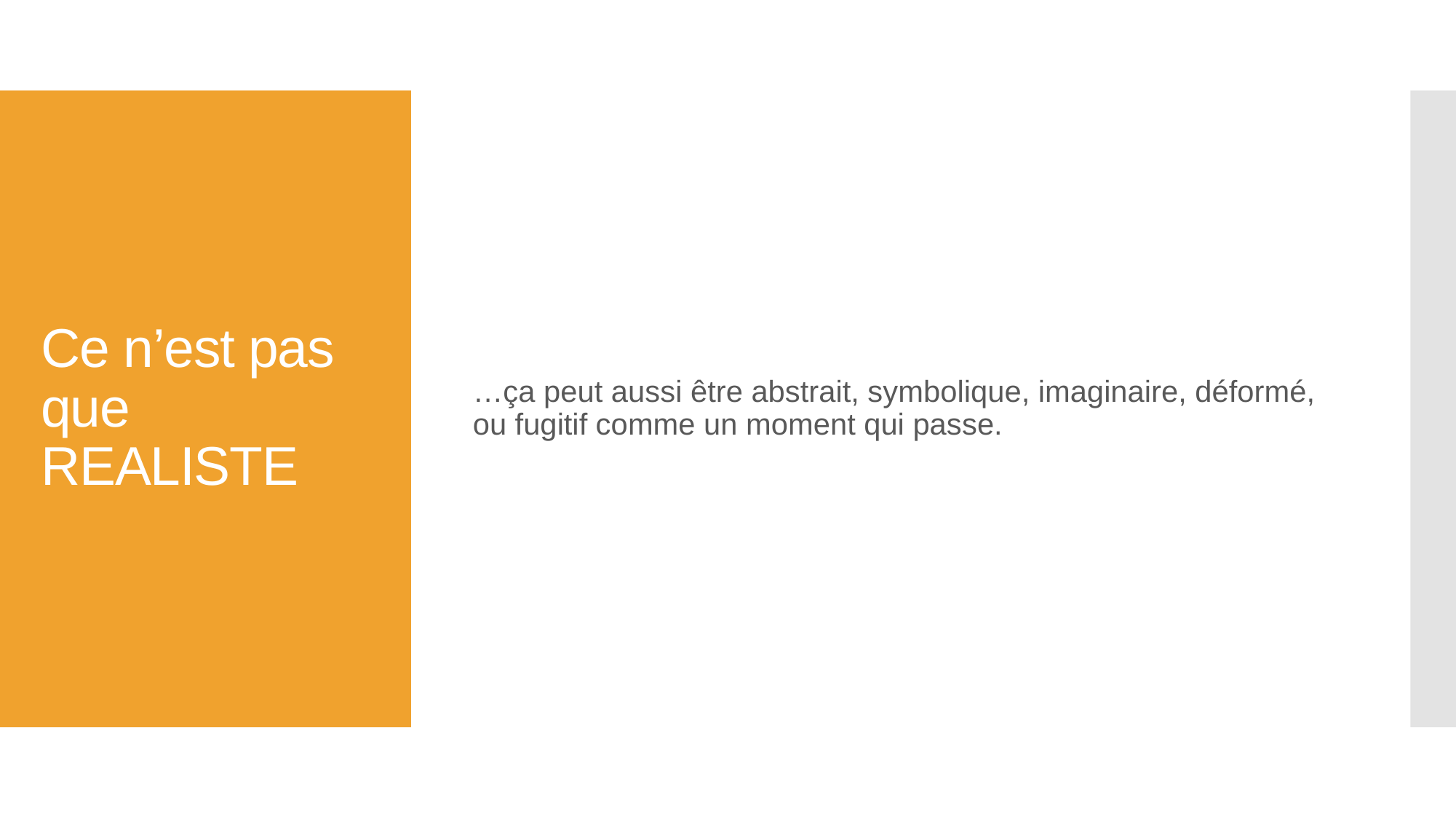

…ça peut aussi être abstrait, symbolique, imaginaire, déformé, ou fugitif comme un moment qui passe.
# Ce n’est pas que REALISTE